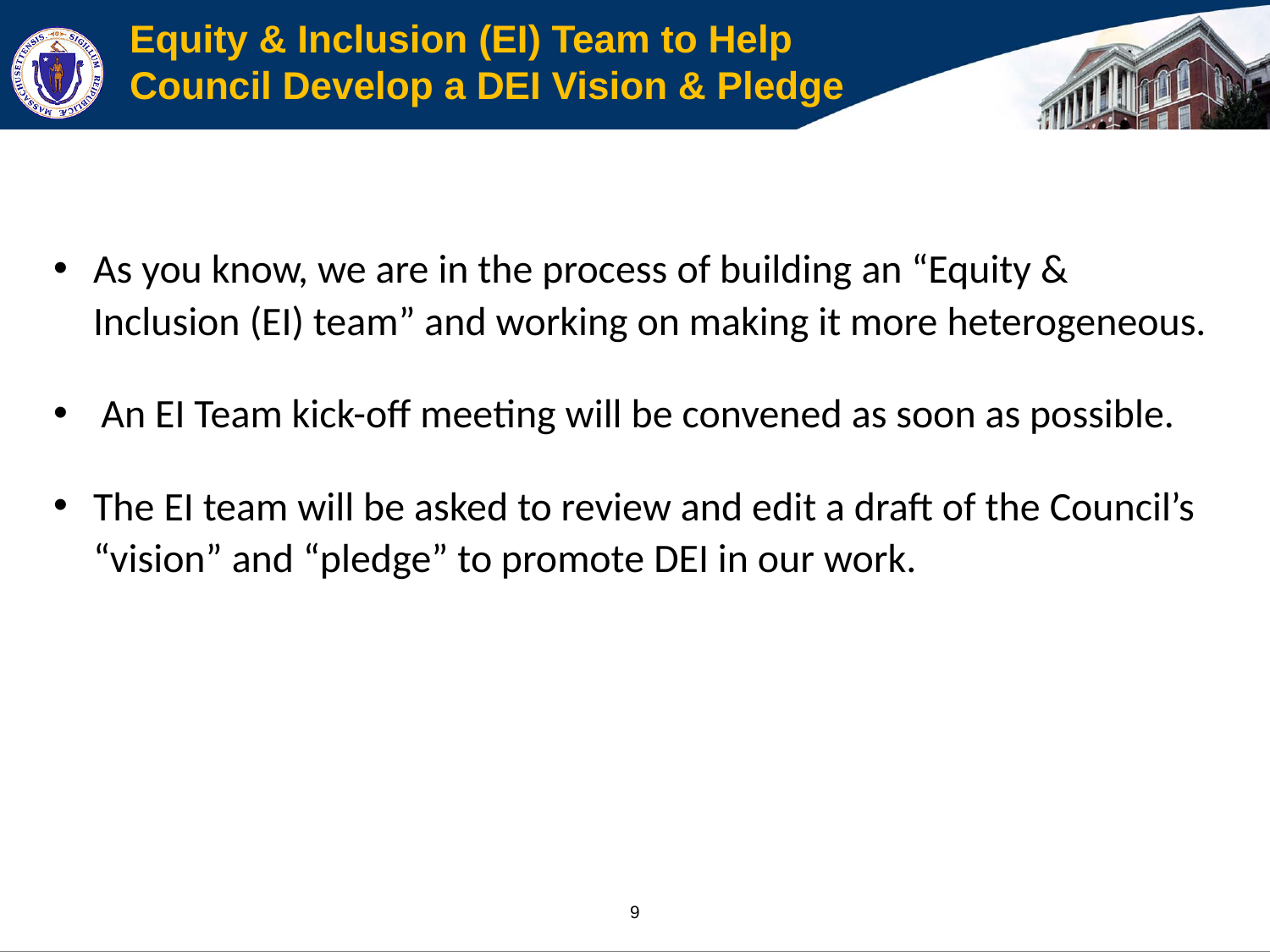

# Equity & Inclusion (EI) Team to Help Council Develop a DEI Vision & Pledge
As you know, we are in the process of building an “Equity & Inclusion (EI) team” and working on making it more heterogeneous.
An EI Team kick-off meeting will be convened as soon as possible.
The EI team will be asked to review and edit a draft of the Council’s “vision” and “pledge” to promote DEI in our work.